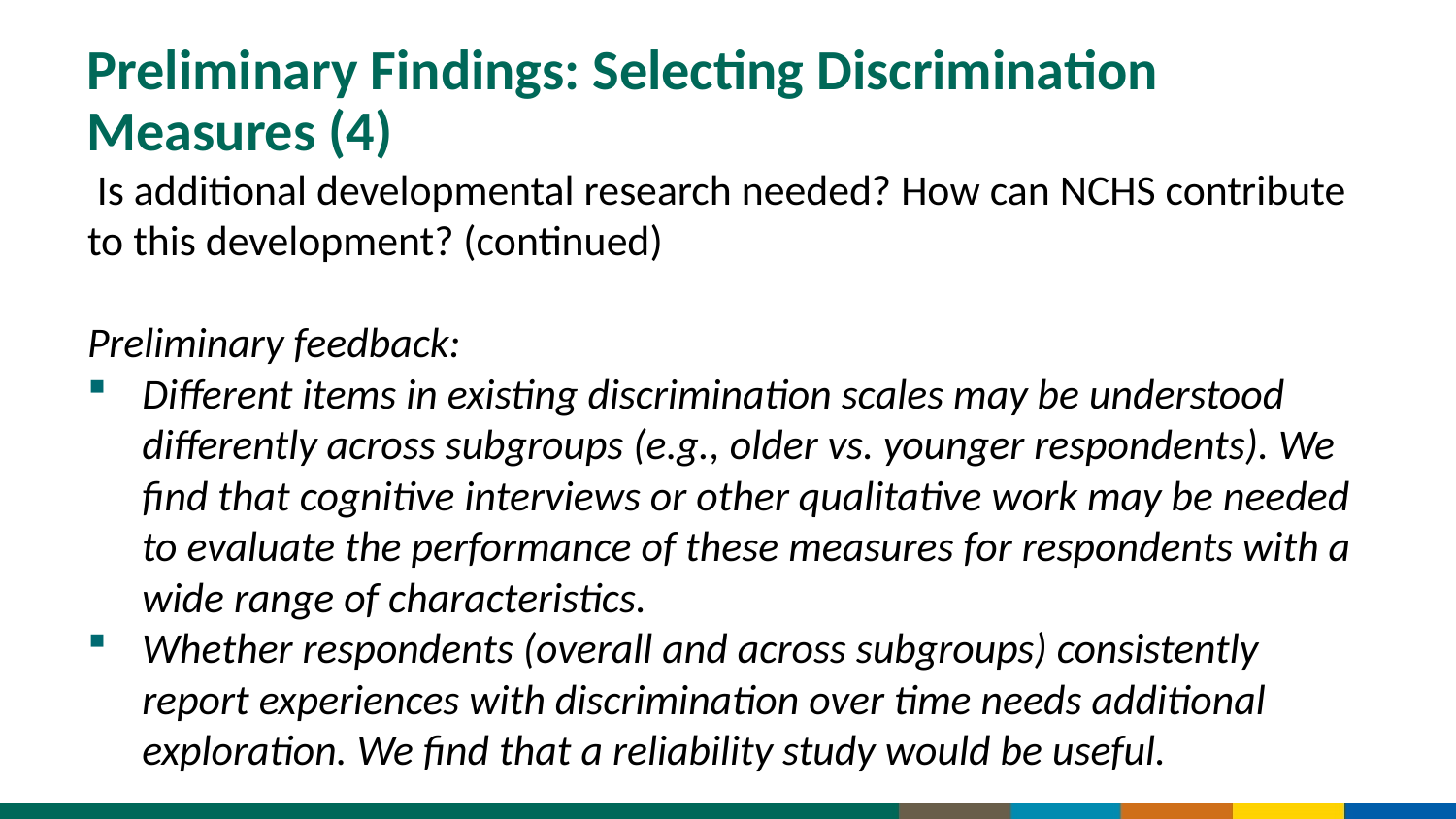

# Preliminary Findings: Selecting Discrimination Measures (4)
 Is additional developmental research needed? How can NCHS contribute to this development? (continued)

Preliminary feedback:
Different items in existing discrimination scales may be understood differently across subgroups (e.g., older vs. younger respondents). We find that cognitive interviews or other qualitative work may be needed to evaluate the performance of these measures for respondents with a wide range of characteristics.
Whether respondents (overall and across subgroups) consistently report experiences with discrimination over time needs additional exploration. We find that a reliability study would be useful.